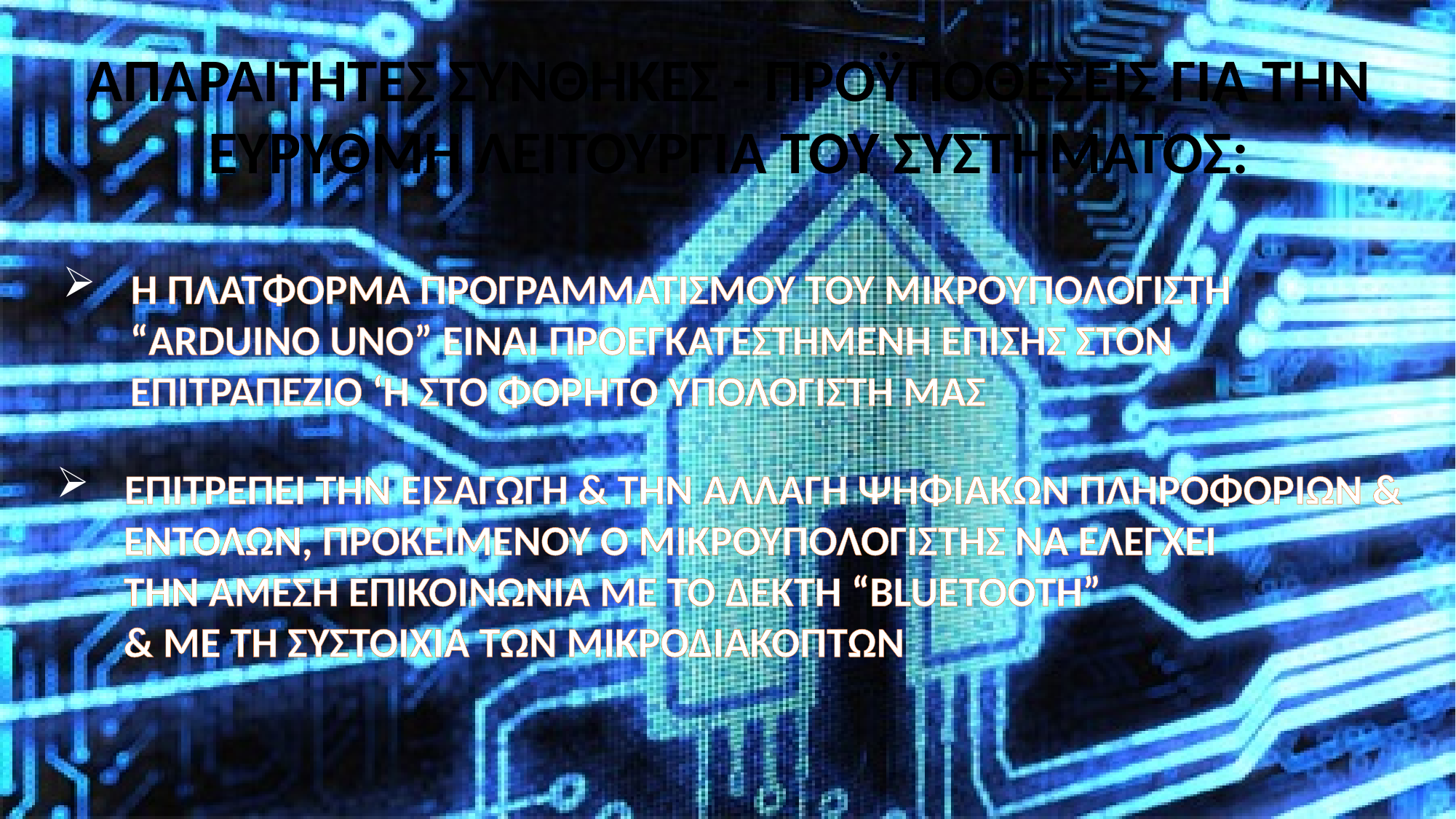

ΑΠΑΡΑΙΤΗΤΕΣ ΣΥΝΘΗΚΕΣ - ΠΡΟΫΠΟΘΕΣΕΙΣ ΓΙΑ ΤΗΝ
ΕΥΡΥΘΜΗ ΛΕΙΤΟΥΡΓΙΑ ΤΟΥ ΣΥΣΤΗΜΑΤΟΣ:
Η ΠΛΑΤΦΟΡΜΑ ΠΡΟΓΡΑΜΜΑΤΙΣΜΟΥ ΤΟΥ ΜΙΚΡΟΥΠΟΛΟΓΙΣΤΗ
       “ARDUINO UNO” ΕΙΝΑΙ ΠΡΟΕΓΚΑΤΕΣΤΗΜΕΝΗ ΕΠΙΣΗΣ ΣΤΟΝ
       ΕΠΙΤΡΑΠΕΖΙΟ ‘Η ΣΤΟ ΦΟΡΗΤΟ ΥΠΟΛΟΓΙΣΤΗ ΜΑΣ
ΕΠΙΤΡΕΠΕΙ ΤΗΝ ΕΙΣΑΓΩΓΗ & ΤΗΝ ΑΛΛΑΓΗ ΨΗΦΙΑΚΩΝ ΠΛΗΡΟΦΟΡΙΩΝ &
       ΕΝΤΟΛΩΝ, ΠΡΟΚΕΙΜΕΝΟΥ Ο ΜΙΚΡΟΥΠΟΛΟΓΙΣΤΗΣ ΝΑ ΕΛΕΓΧΕΙ
       ΤΗΝ ΑΜΕΣΗ ΕΠΙΚΟΙΝΩΝΙΑ ΜΕ ΤΟ ΔΕΚΤΗ “BLUETOOTH”
       & ΜΕ ΤΗ ΣΥΣΤΟΙΧΙΑ ΤΩΝ ΜΙΚΡΟΔΙΑΚΟΠΤΩΝ